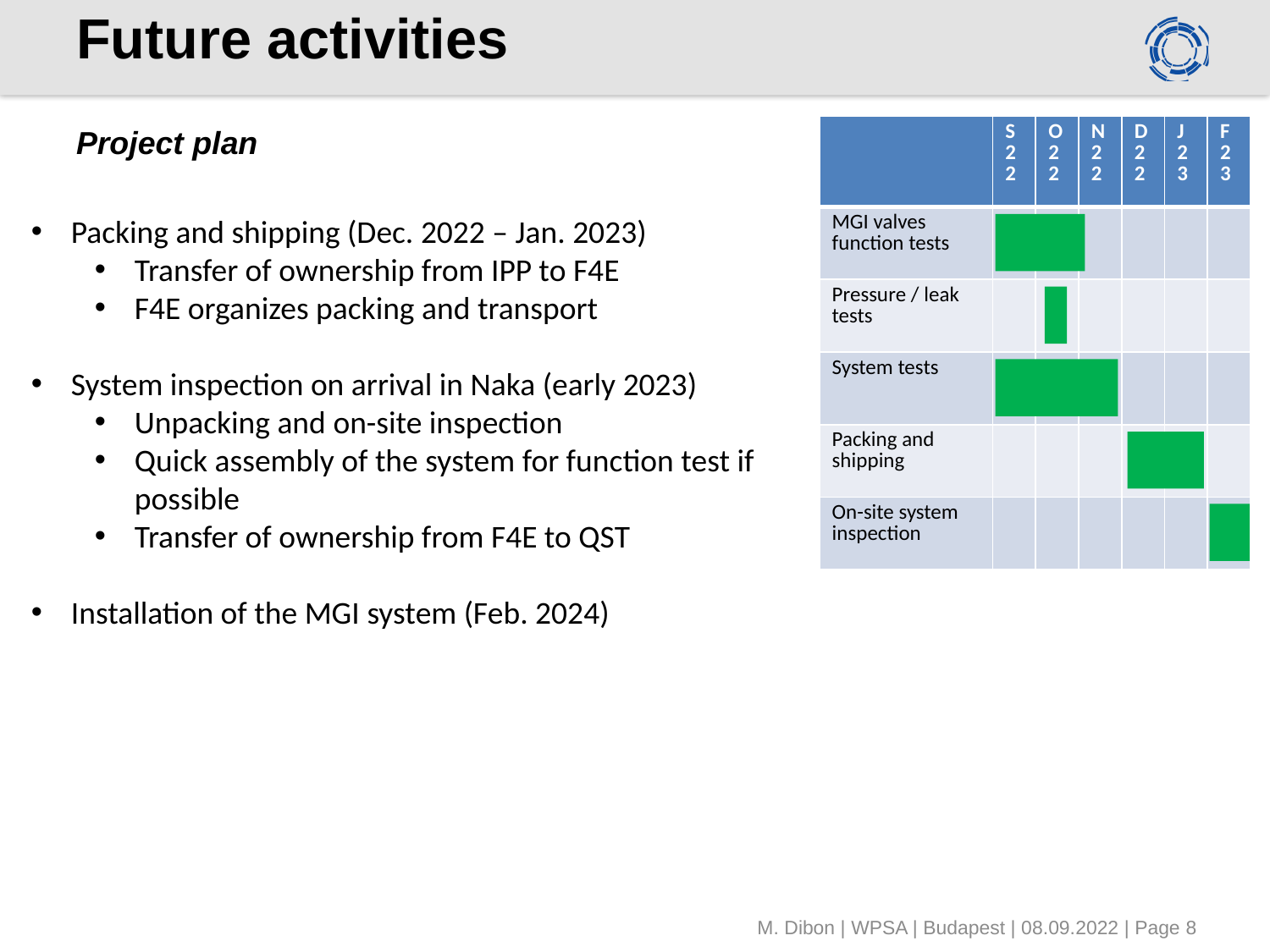

# Future activities
Project plan

|  | S 22 | O 22 | N 22 | D 22 | J 23 | F 23 |
| --- | --- | --- | --- | --- | --- | --- |
| MGI valves function tests |  |  |  |  |  |  |
| Pressure / leak tests |  |  |  |  |  |  |
| System tests |  |  |  |  |  |  |
| Packing and shipping |  |  |  |  |  |  |
| On-site system inspection |  |  |  |  |  |  |
Packing and shipping (Dec. 2022 – Jan. 2023)
Transfer of ownership from IPP to F4E
F4E organizes packing and transport

System inspection on arrival in Naka (early 2023)
Unpacking and on-site inspection
Quick assembly of the system for function test if
possible
Transfer of ownership from F4E to QST

Installation of the MGI system (Feb. 2024)

M. Dibon | WPSA | Budapest | 08.09.2022 | Page 8